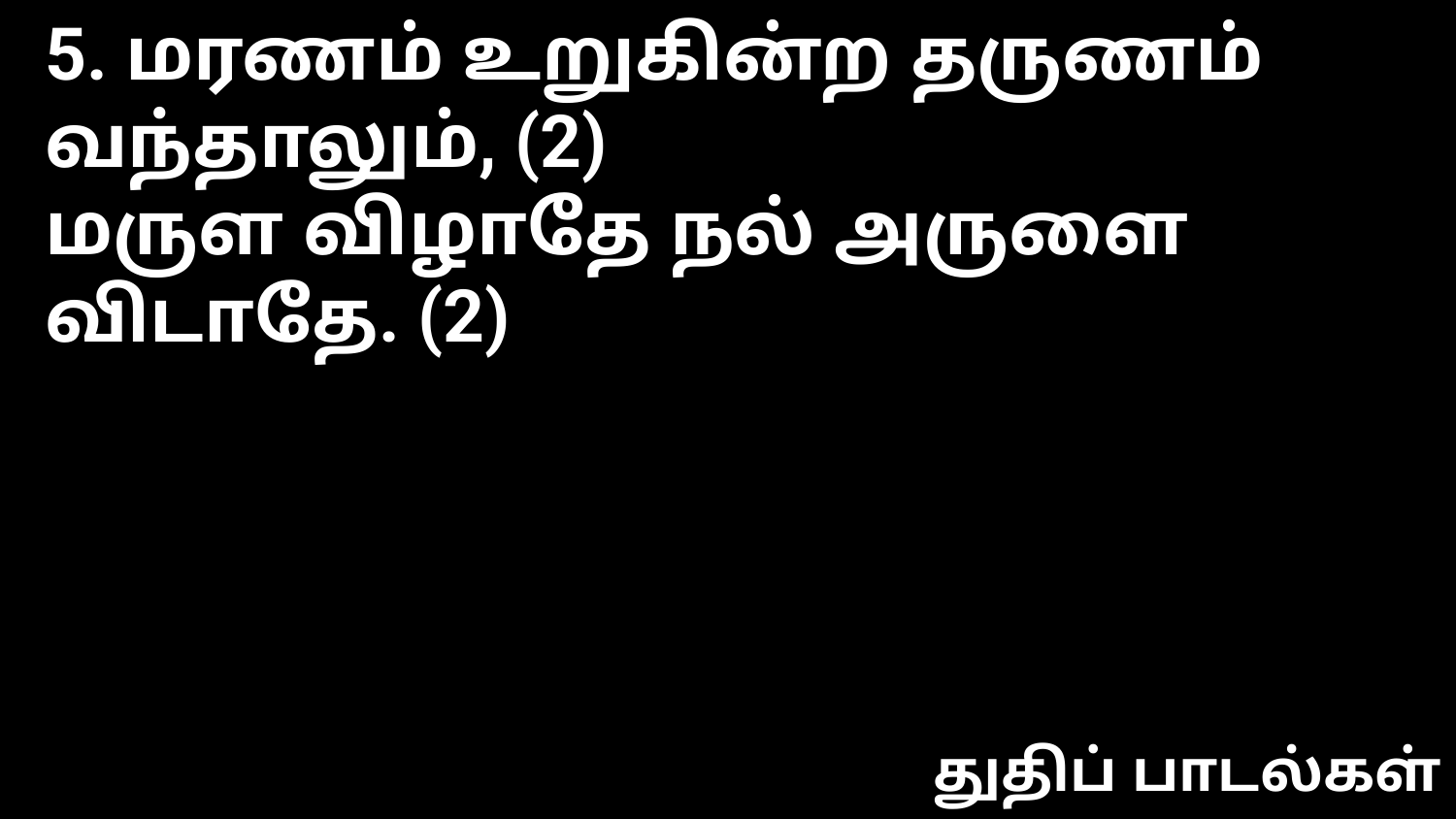

5. மரணம் உறுகின்ற தருணம் வந்தாலும், (2)
மருள விழாதே நல் அருளை விடாதே. (2)

துதிப் பாடல்கள்